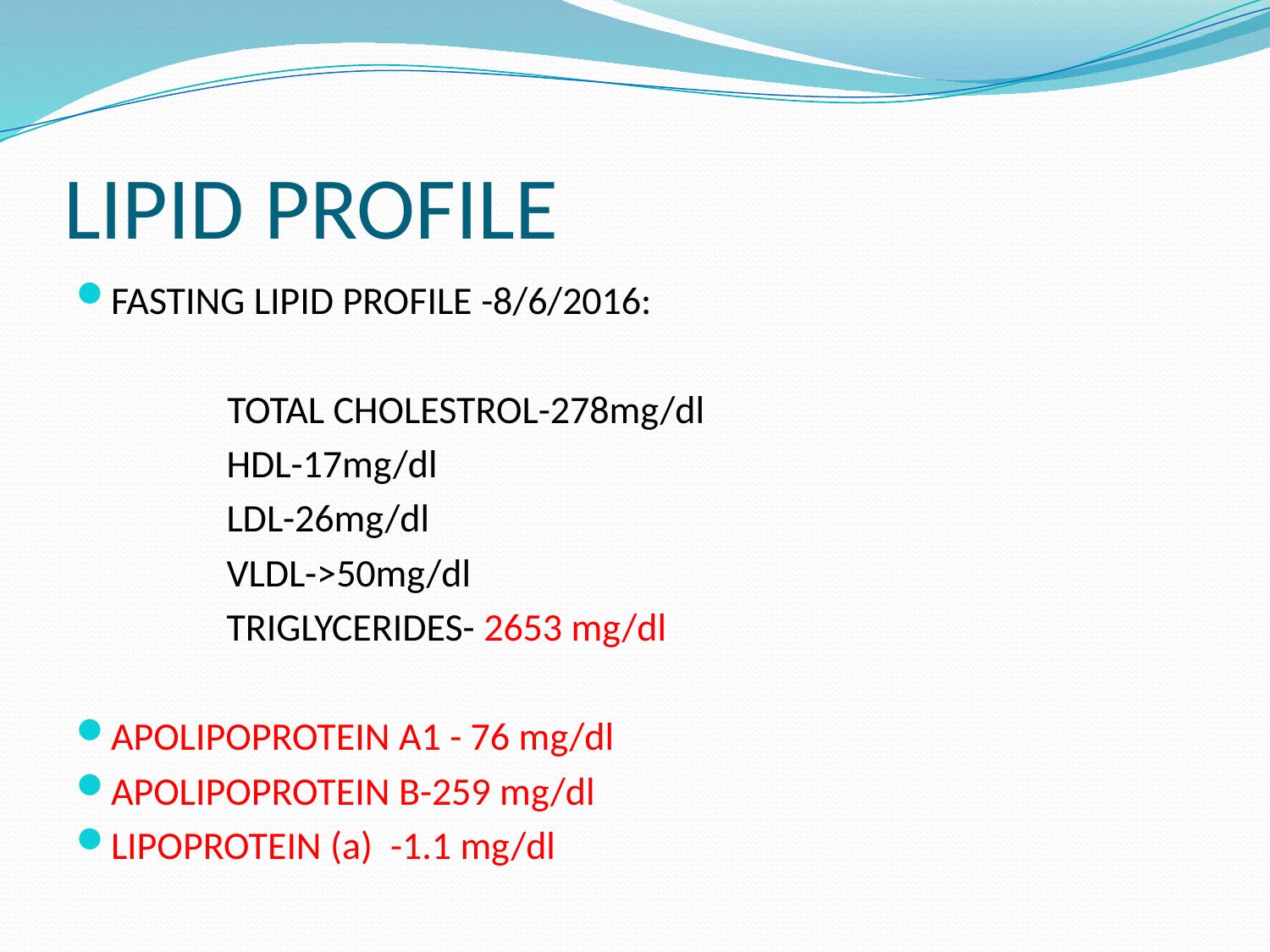

# LIPID PROFILE
FASTING LIPID PROFILE -8/6/2016:

                 TOTAL CHOLESTROL-278mg/dl
	             HDL-17mg/dl
	             LDL-26mg/dl
	             VLDL->50mg/dl
	             TRIGLYCERIDES- 2653 mg/dl

APOLIPOPROTEIN A1 - 76 mg/dl
APOLIPOPROTEIN B-259 mg/dl
LIPOPROTEIN (a)  -1.1 mg/dl